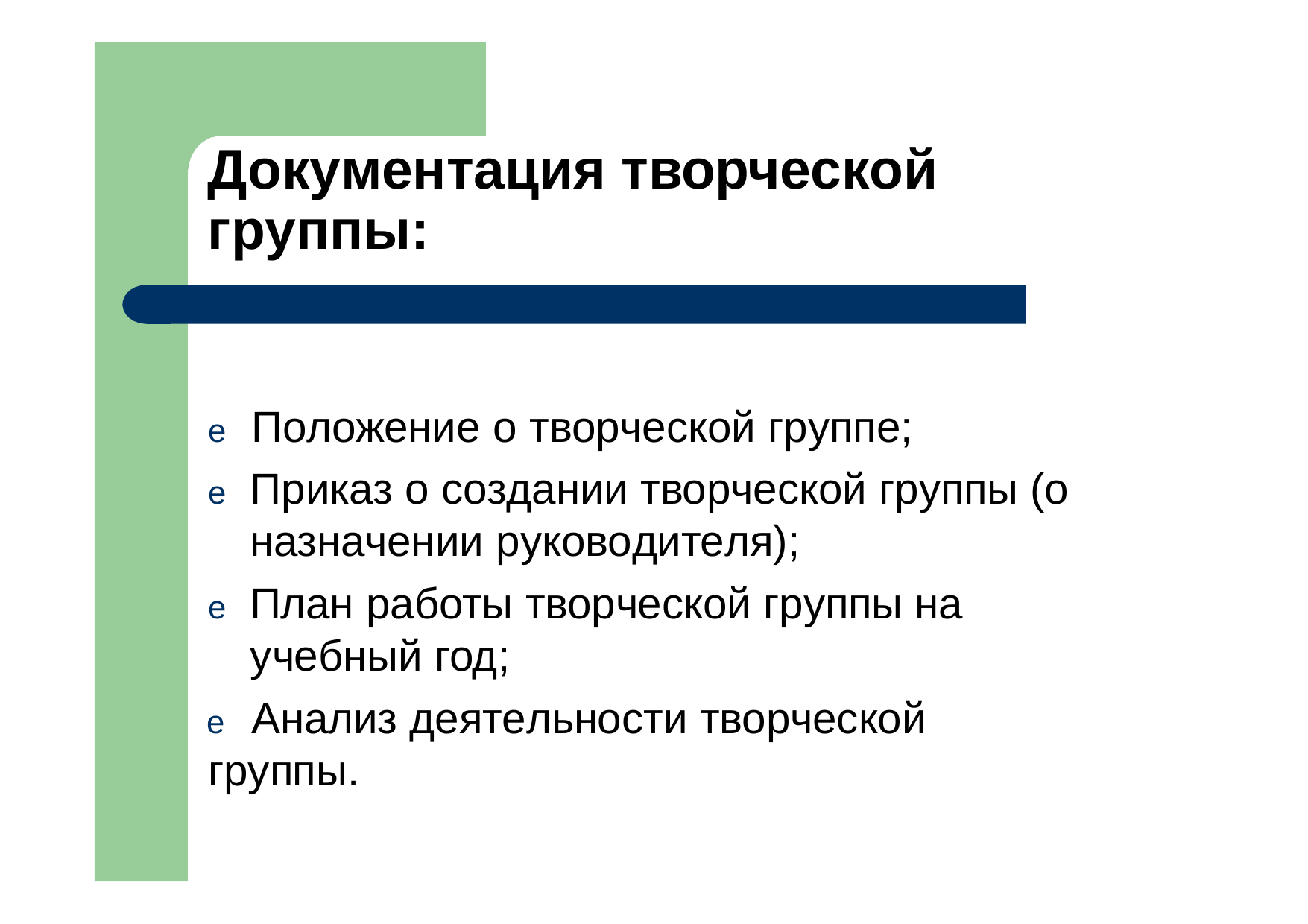

# Документация творческой группы:

e	Положение о творческой группе;

e	Приказ о создании творческой группы (о назначении руководителя);

e	План работы творческой группы на учебный год;

e	Анализ деятельности творческой группы.